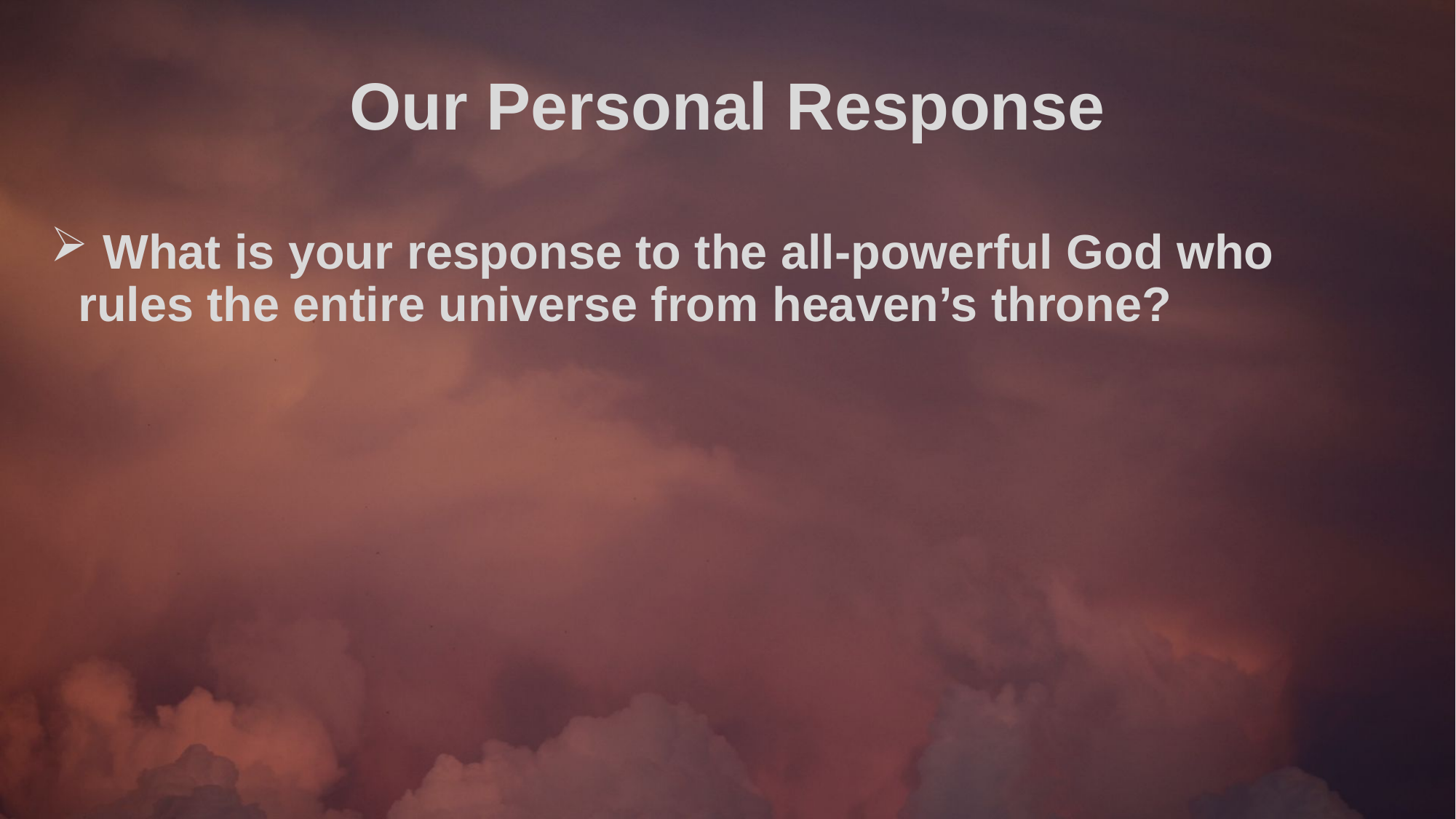

Our Personal Response

 What is your response to the all-powerful God who rules the entire universe from heaven’s throne?